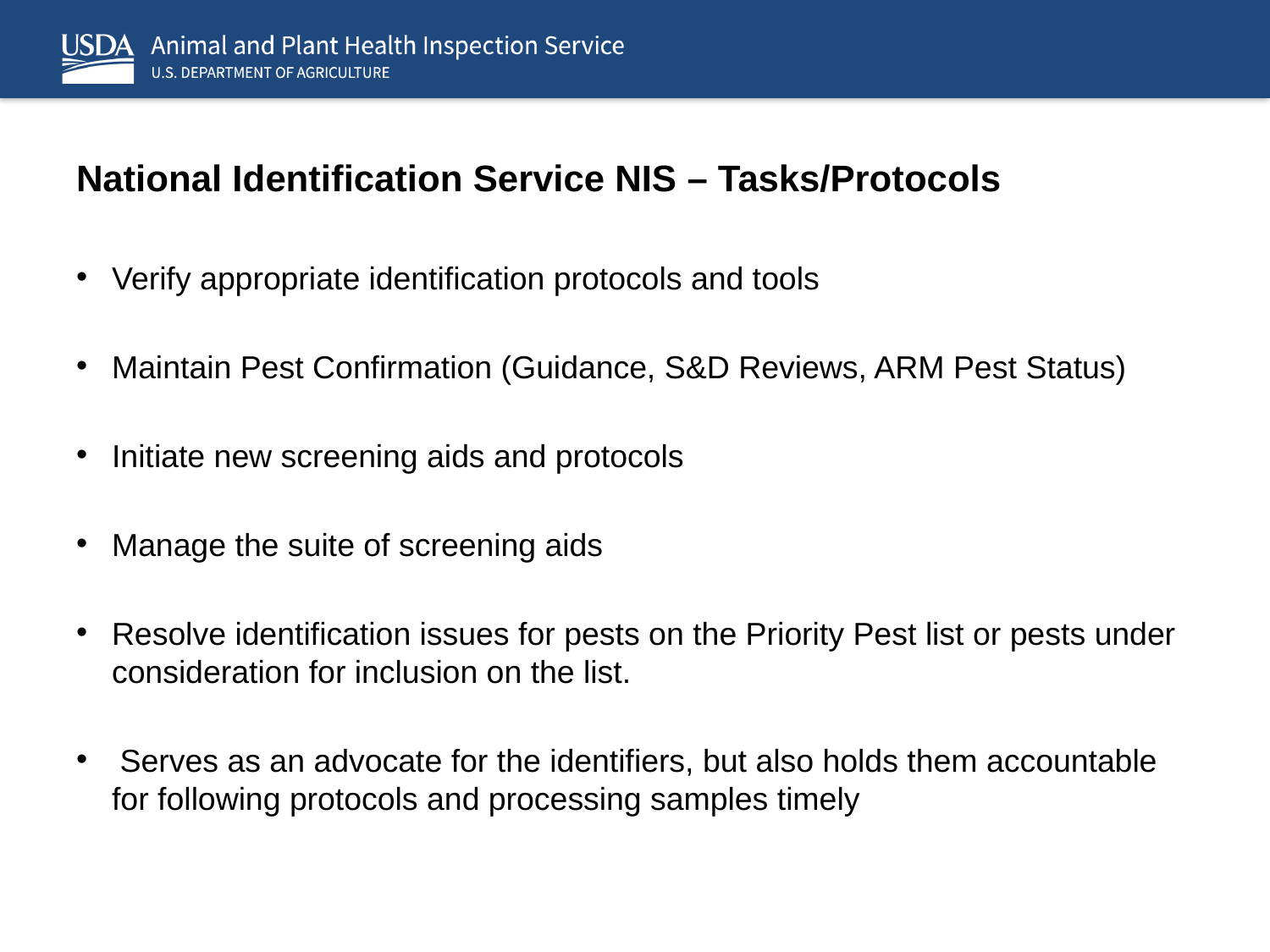

# National Identification Service NIS – Tasks/Protocols
Verify appropriate identification protocols and tools

Maintain Pest Confirmation (Guidance, S&D Reviews, ARM Pest Status)

Initiate new screening aids and protocols

Manage the suite of screening aids

Resolve identification issues for pests on the Priority Pest list or pests under consideration for inclusion on the list.

 Serves as an advocate for the identifiers, but also holds them accountable for following protocols and processing samples timely